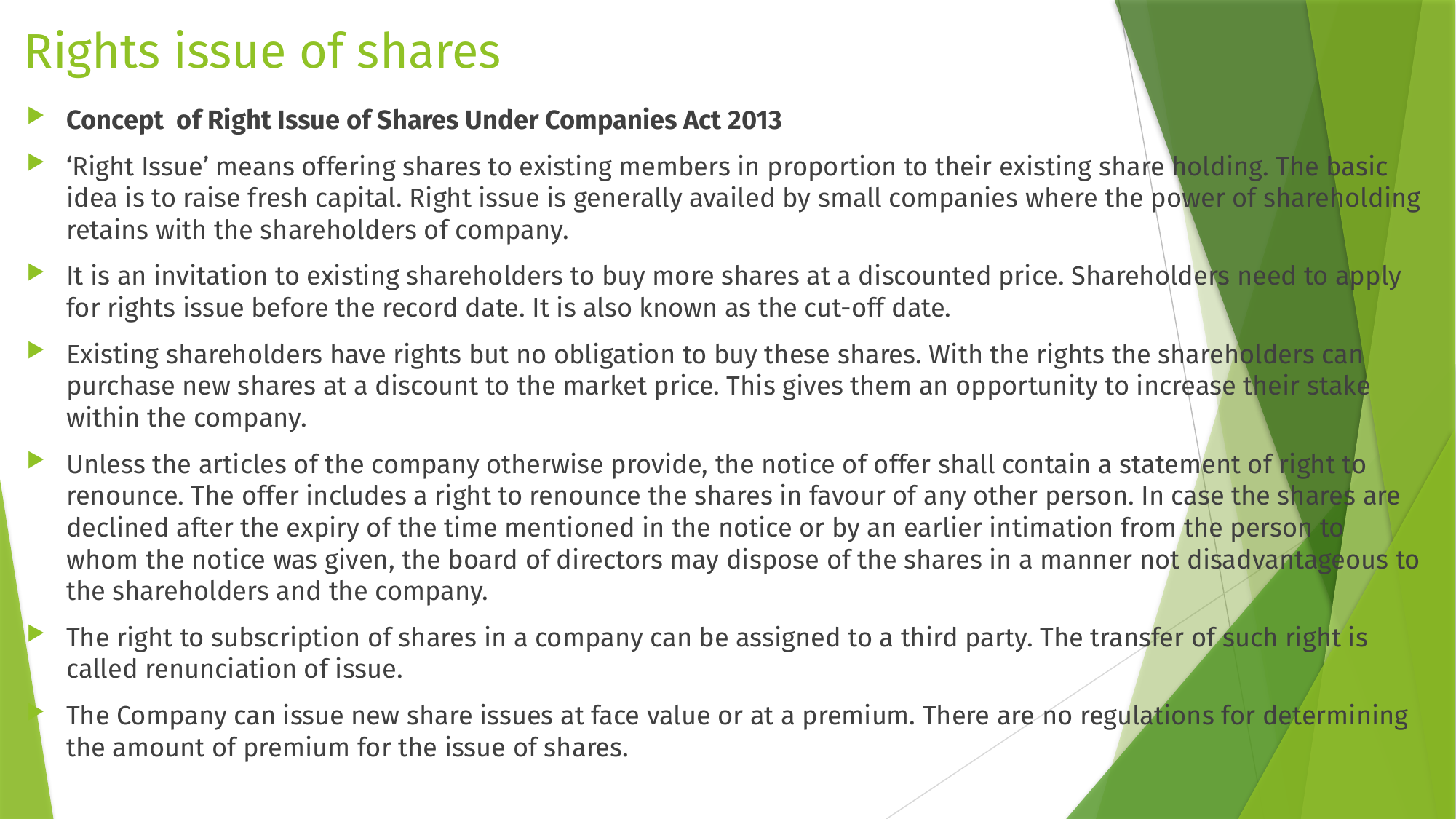

# Rights issue of shares
Concept  of Right Issue of Shares Under Companies Act 2013
‘Right Issue’ means offering shares to existing members in proportion to their existing share holding. The basic idea is to raise fresh capital. Right issue is generally availed by small companies where the power of shareholding retains with the shareholders of company.
It is an invitation to existing shareholders to buy more shares at a discounted price. Shareholders need to apply for rights issue before the record date. It is also known as the cut-off date.
Existing shareholders have rights but no obligation to buy these shares. With the rights the shareholders can purchase new shares at a discount to the market price. This gives them an opportunity to increase their stake within the company.
Unless the articles of the company otherwise provide, the notice of offer shall contain a statement of right to renounce. The offer includes a right to renounce the shares in favour of any other person. In case the shares are declined after the expiry of the time mentioned in the notice or by an earlier intimation from the person to whom the notice was given, the board of directors may dispose of the shares in a manner not disadvantageous to the shareholders and the company.
The right to subscription of shares in a company can be assigned to a third party. The transfer of such right is called renunciation of issue.
The Company can issue new share issues at face value or at a premium. There are no regulations for determining the amount of premium for the issue of shares.